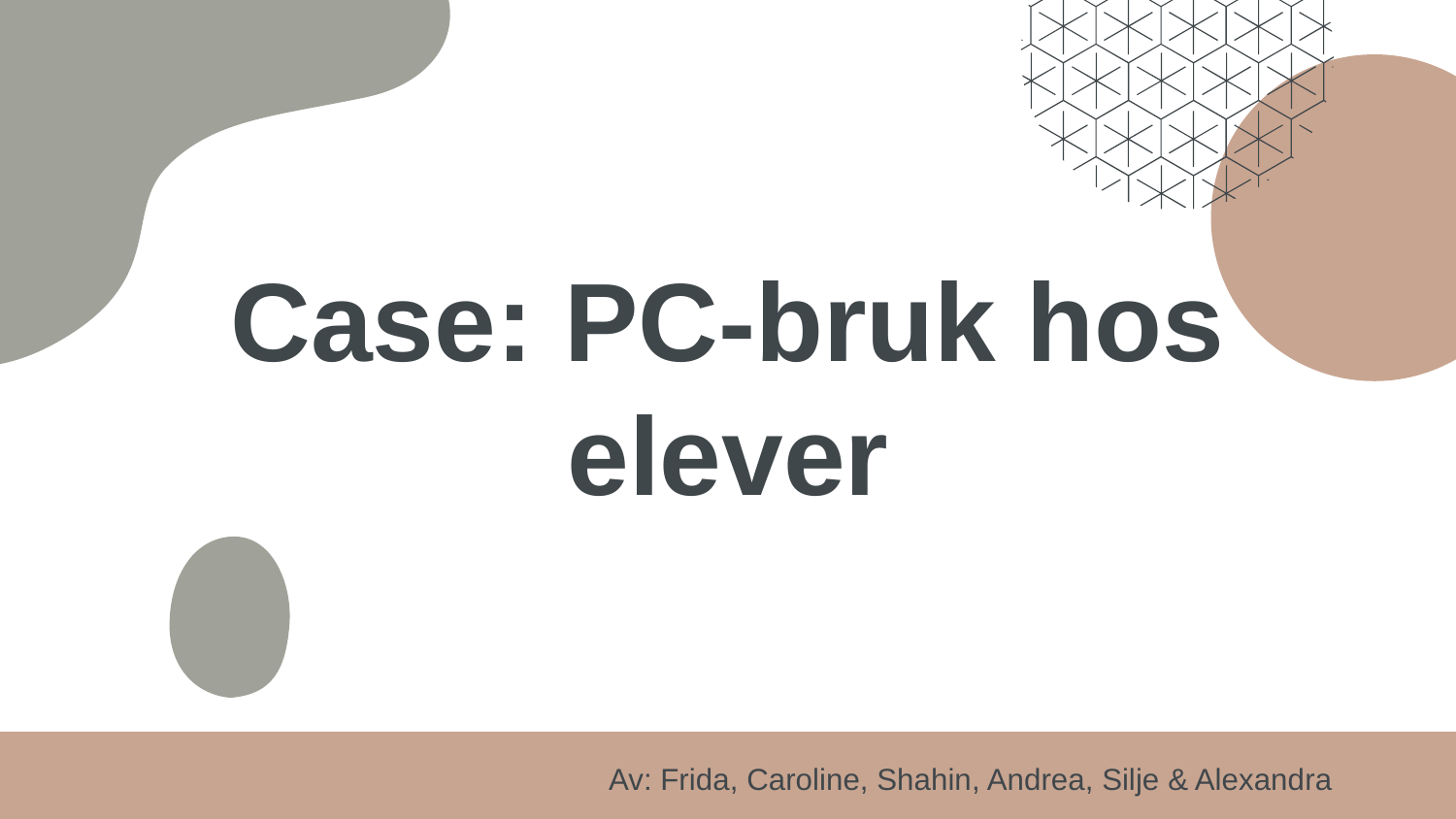

# Case: PC-bruk hos elever
Av: Frida, Caroline, Shahin, Andrea, Silje & Alexandra